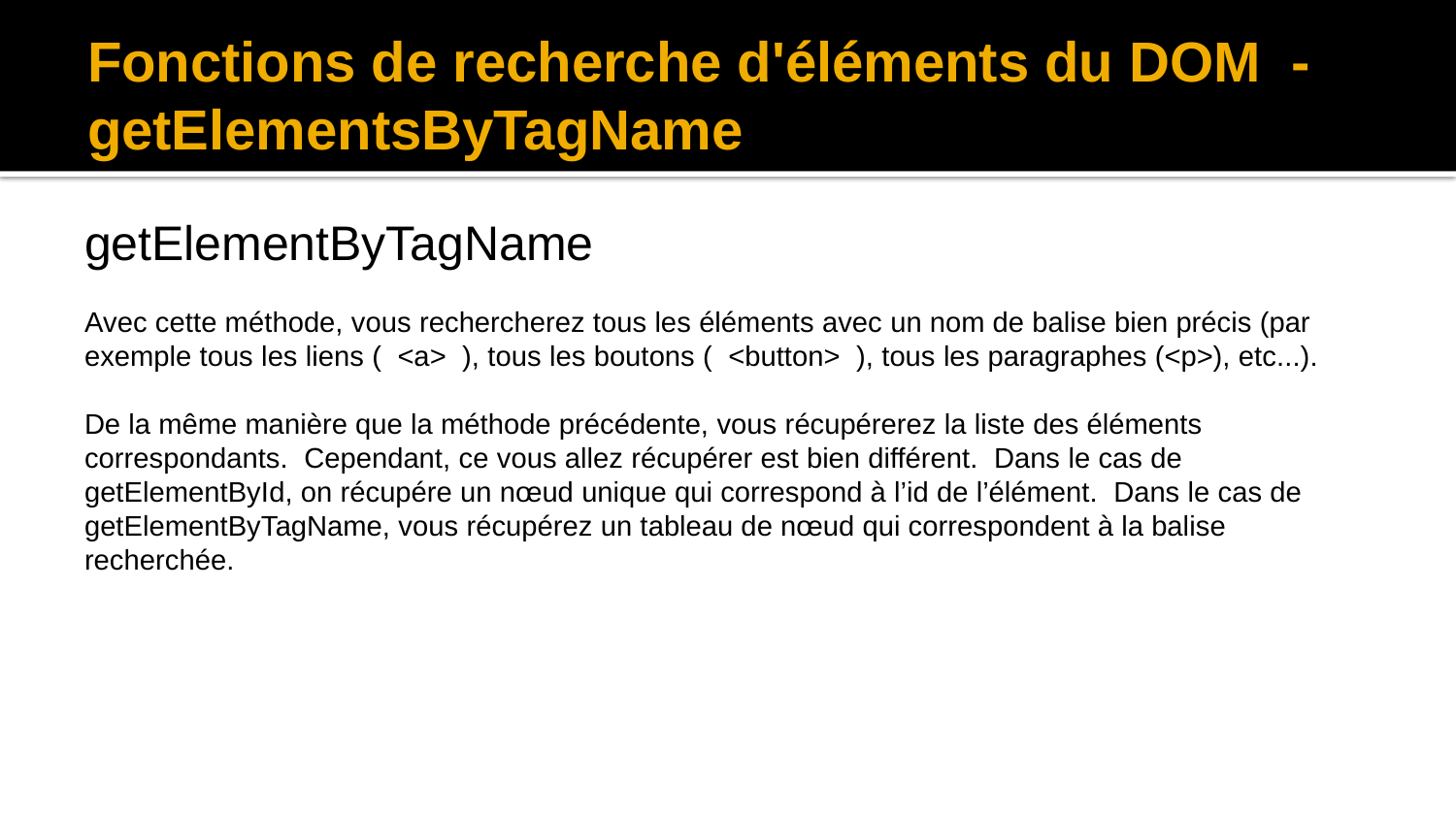

# Fonctions de recherche d'éléments du DOM  - getElementsByTagName
getElementByTagName

Avec cette méthode, vous rechercherez tous les éléments avec un nom de balise bien précis (par exemple tous les liens (  <a>  ), tous les boutons (  <button>  ), tous les paragraphes (<p>), etc...).

De la même manière que la méthode précédente, vous récupérerez la liste des éléments correspondants.  Cependant, ce vous allez récupérer est bien différent.  Dans le cas de getElementById, on récupére un nœud unique qui correspond à l’id de l’élément.  Dans le cas de getElementByTagName, vous récupérez un tableau de nœud qui correspondent à la balise recherchée.